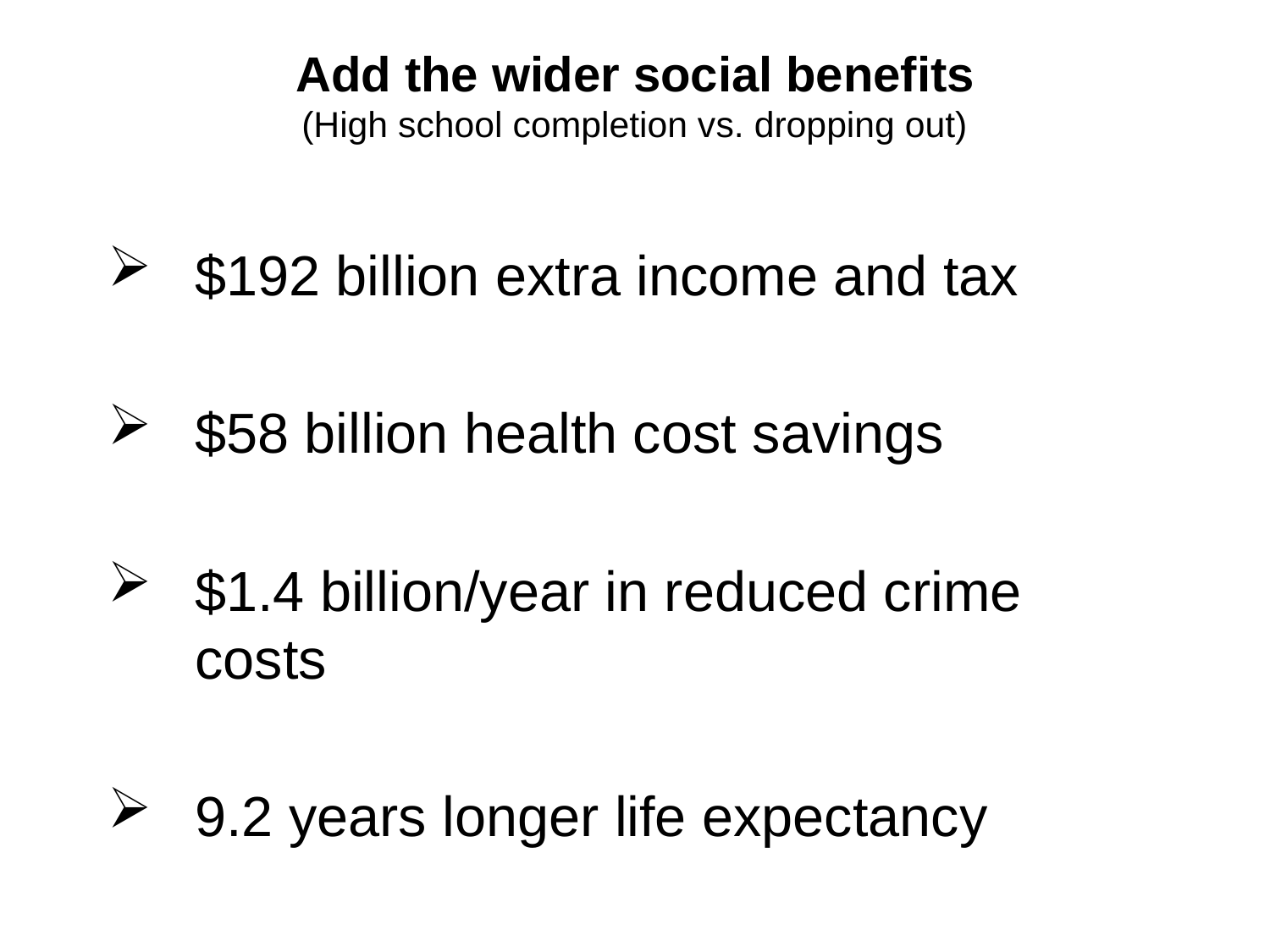

# Add the wider social benefits (High school completion vs. dropping out)
$192 billion extra income and tax

$58 billion health cost savings

$1.4 billion/year in reduced crime costs

9.2 years longer life expectancy